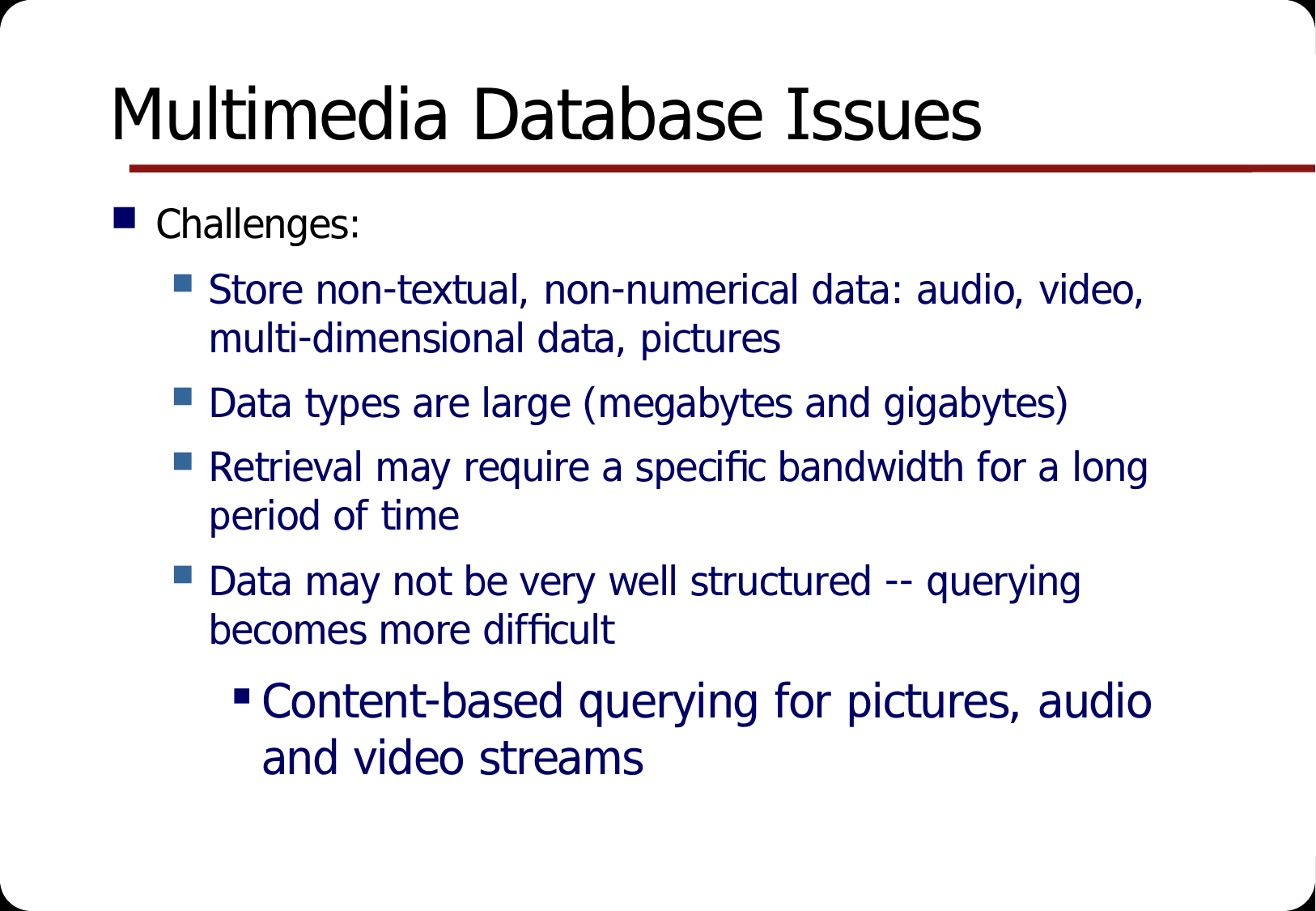

# Multimedia Database Issues
Challenges:
Store non-textual, non-numerical data: audio, video, multi-dimensional data, pictures
Data types are large (megabytes and gigabytes)
Retrieval may require a specific bandwidth for a long period of time
Data may not be very well structured -- querying becomes more difficult
Content-based querying for pictures, audio and video streams